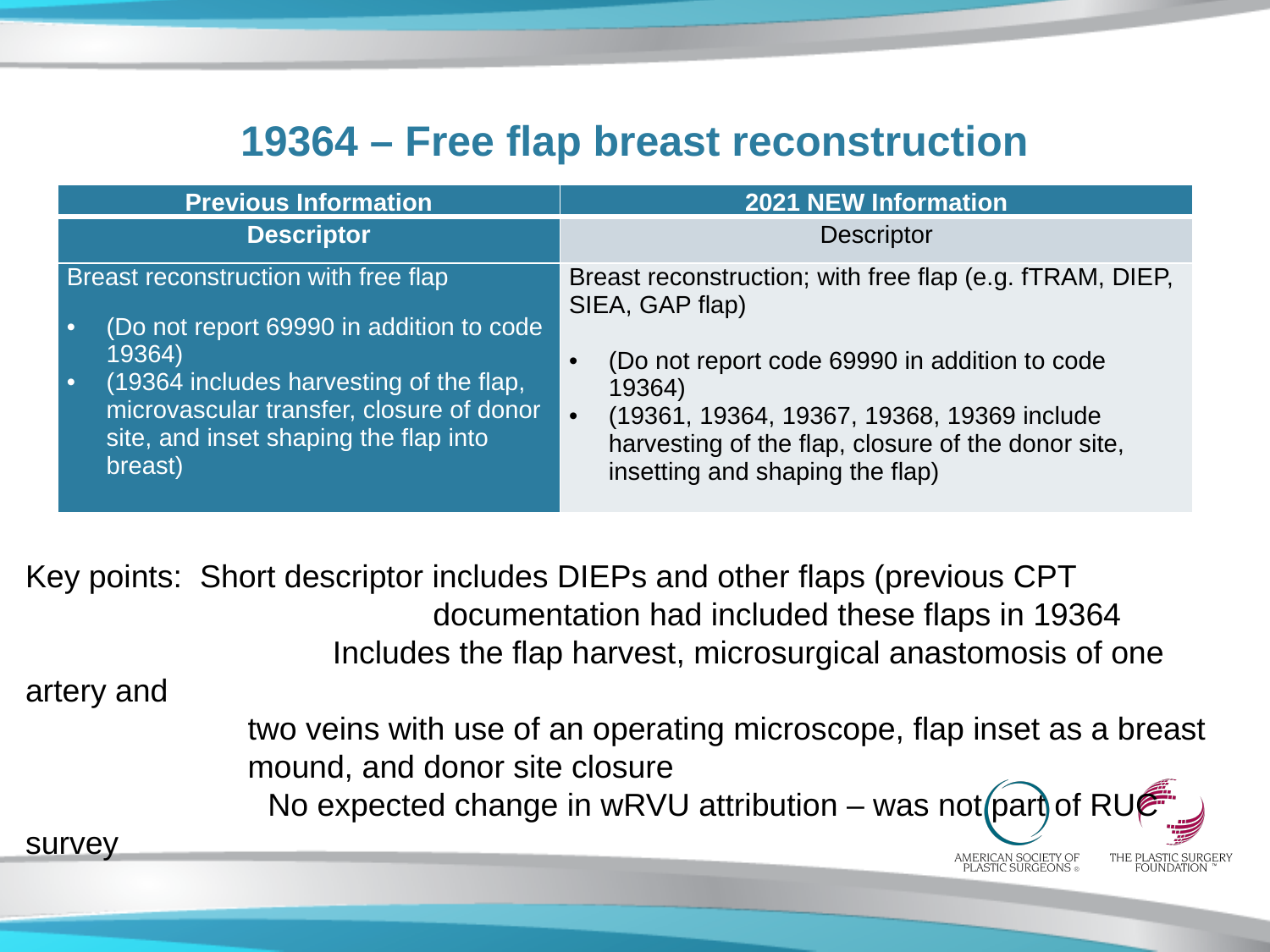

# 19364 – Free flap breast reconstruction
| Previous Information | 2021 NEW Information |
| --- | --- |
| Descriptor | Descriptor |
| Breast reconstruction with free flap (Do not report 69990 in addition to code 19364)  (19364 includes harvesting of the flap, microvascular transfer, closure of donor site, and inset shaping the flap into breast) | Breast reconstruction; with free flap (e.g. fTRAM, DIEP, SIEA, GAP flap) (Do not report code 69990 in addition to code 19364) (19361, 19364, 19367, 19368, 19369 include harvesting of the flap, closure of the donor site, insetting and shaping the flap) |
Key points:  Short descriptor includes DIEPs and other flaps (previous CPT
			   documentation had included these flaps in 19364
		      Includes the flap harvest, microsurgical anastomosis of one artery and
                         two veins with use of an operating microscope, flap inset as a breast
                         mound, and donor site closure
	             No expected change in wRVU attribution – was not part of RUC survey